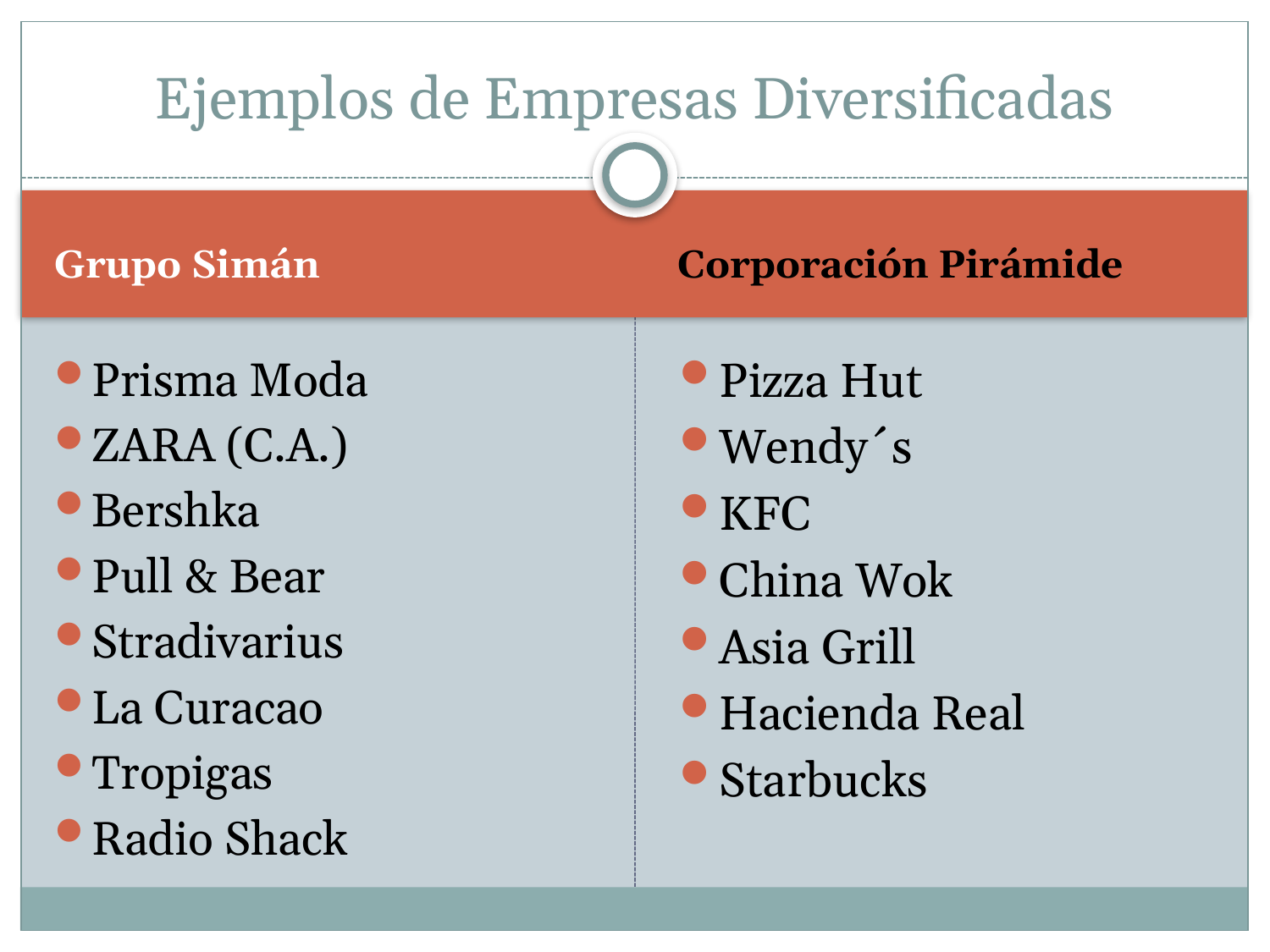

# Ejemplos de Empresas Diversificadas
Grupo Simán
Corporación Pirámide
Prisma Moda
ZARA (C.A.)
Bershka
Pull & Bear
Stradivarius
La Curacao
Tropigas
Radio Shack

Pizza Hut
Wendy´s
KFC
China Wok
Asia Grill
Hacienda Real
Starbucks